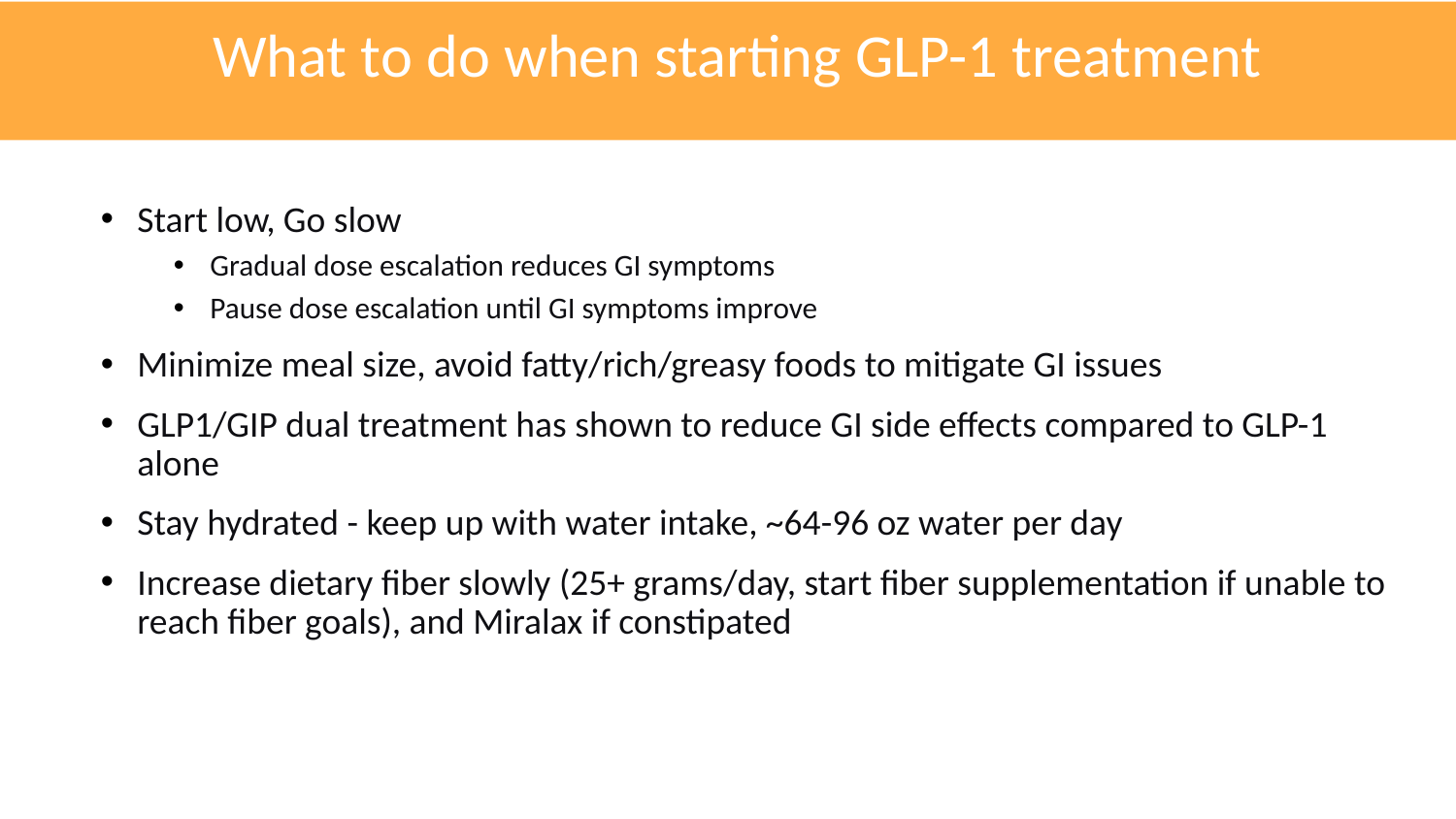

# What to do when starting GLP-1 treatment
Start low, Go slow
Gradual dose escalation reduces GI symptoms
Pause dose escalation until GI symptoms improve
Minimize meal size, avoid fatty/rich/greasy foods to mitigate GI issues
GLP1/GIP dual treatment has shown to reduce GI side effects compared to GLP-1 alone
Stay hydrated - keep up with water intake, ~64-96 oz water per day
Increase dietary fiber slowly (25+ grams/day, start fiber supplementation if unable to reach fiber goals), and Miralax if constipated